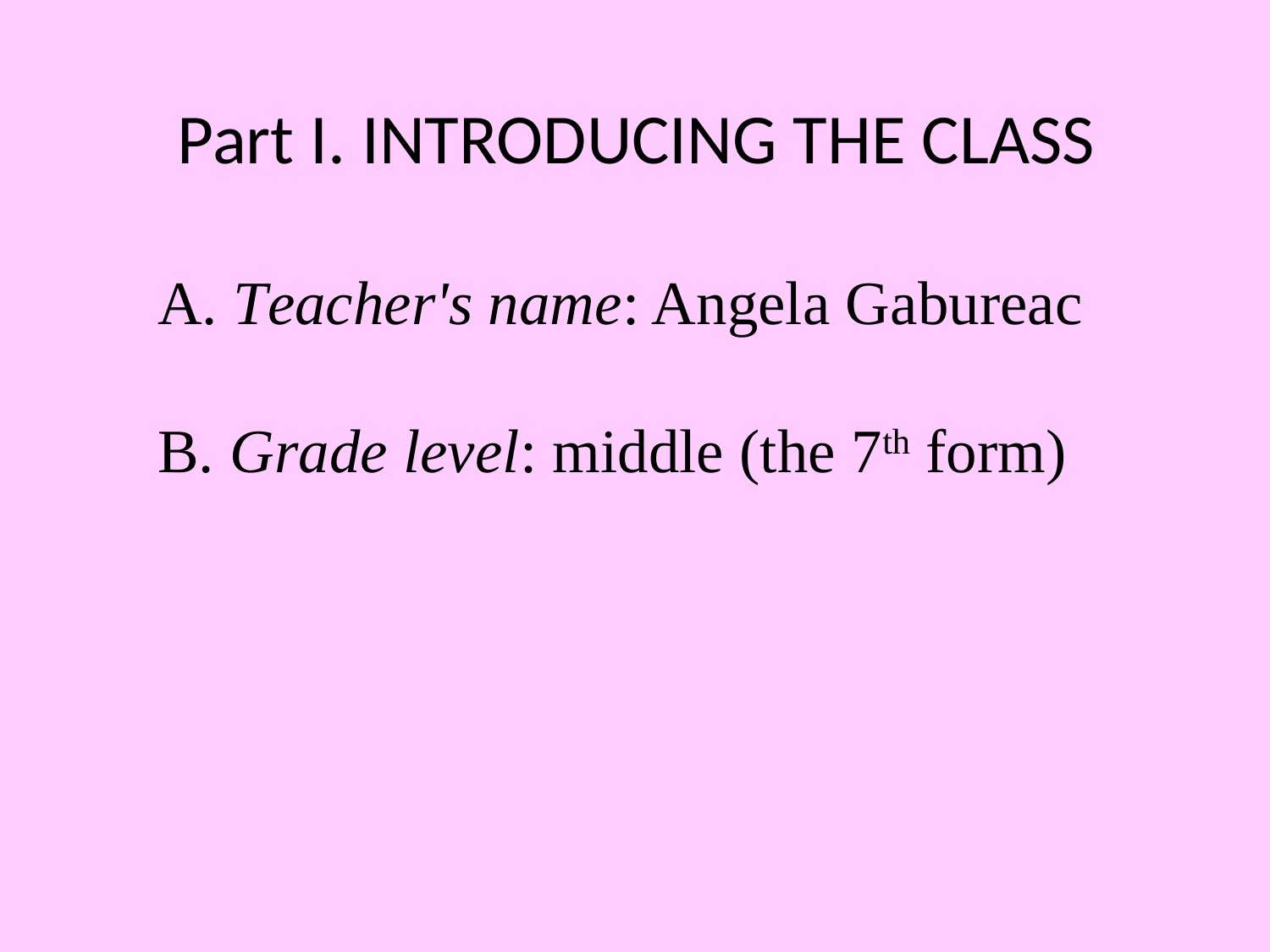

# Part I. INTRODUCING THE CLASS
A. Teacher's name: Angela Gabureac

B. Grade level: middle (the 7th form)